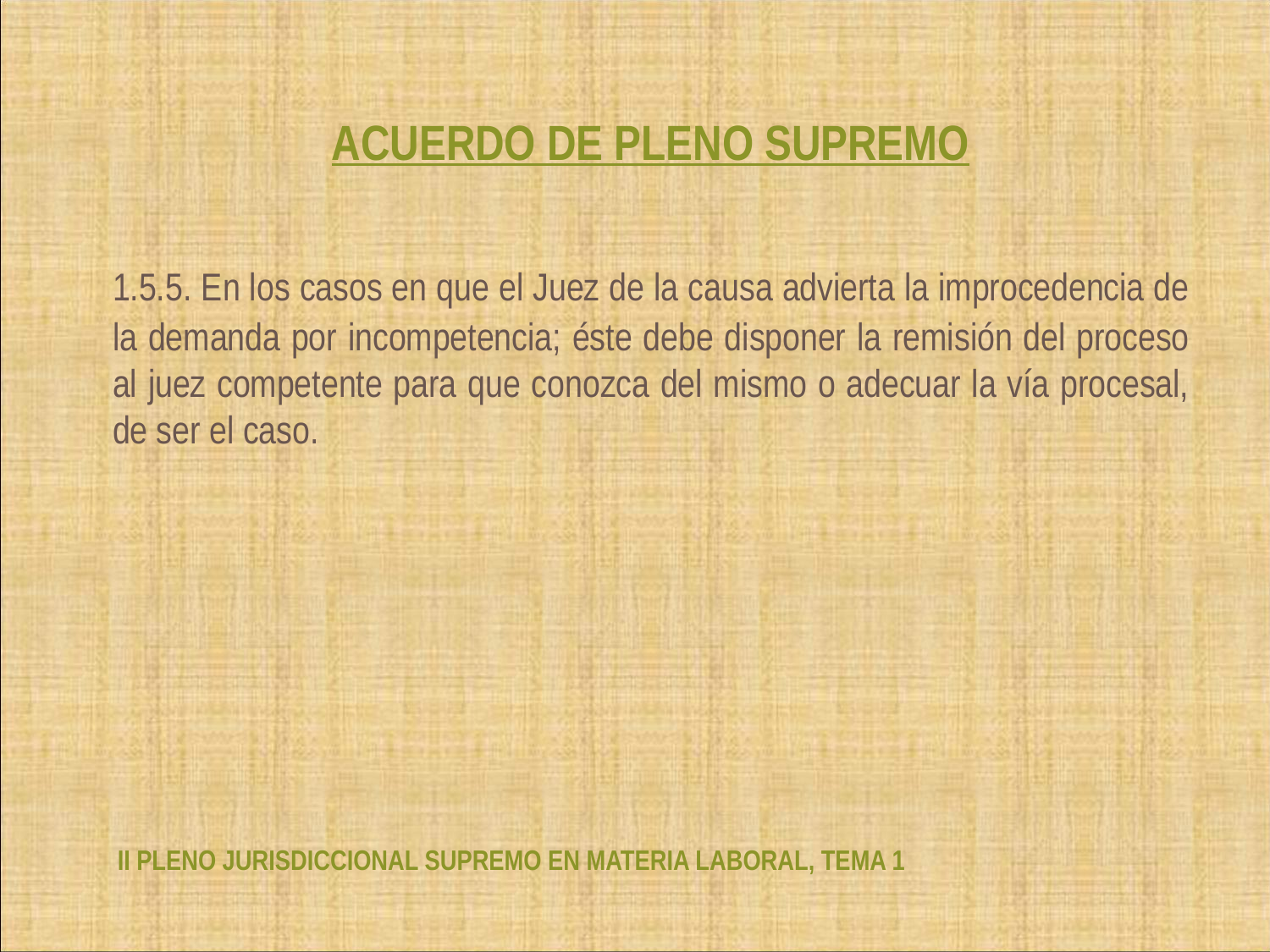

ACUERDO DE PLENO SUPREMO
	1.5.5. En los casos en que el Juez de la causa advierta la improcedencia de la demanda por incompetencia; éste debe disponer la remisión del proceso al juez competente para que conozca del mismo o adecuar la vía procesal, de ser el caso.
II PLENO JURISDICCIONAL SUPREMO EN MATERIA LABORAL, TEMA 1